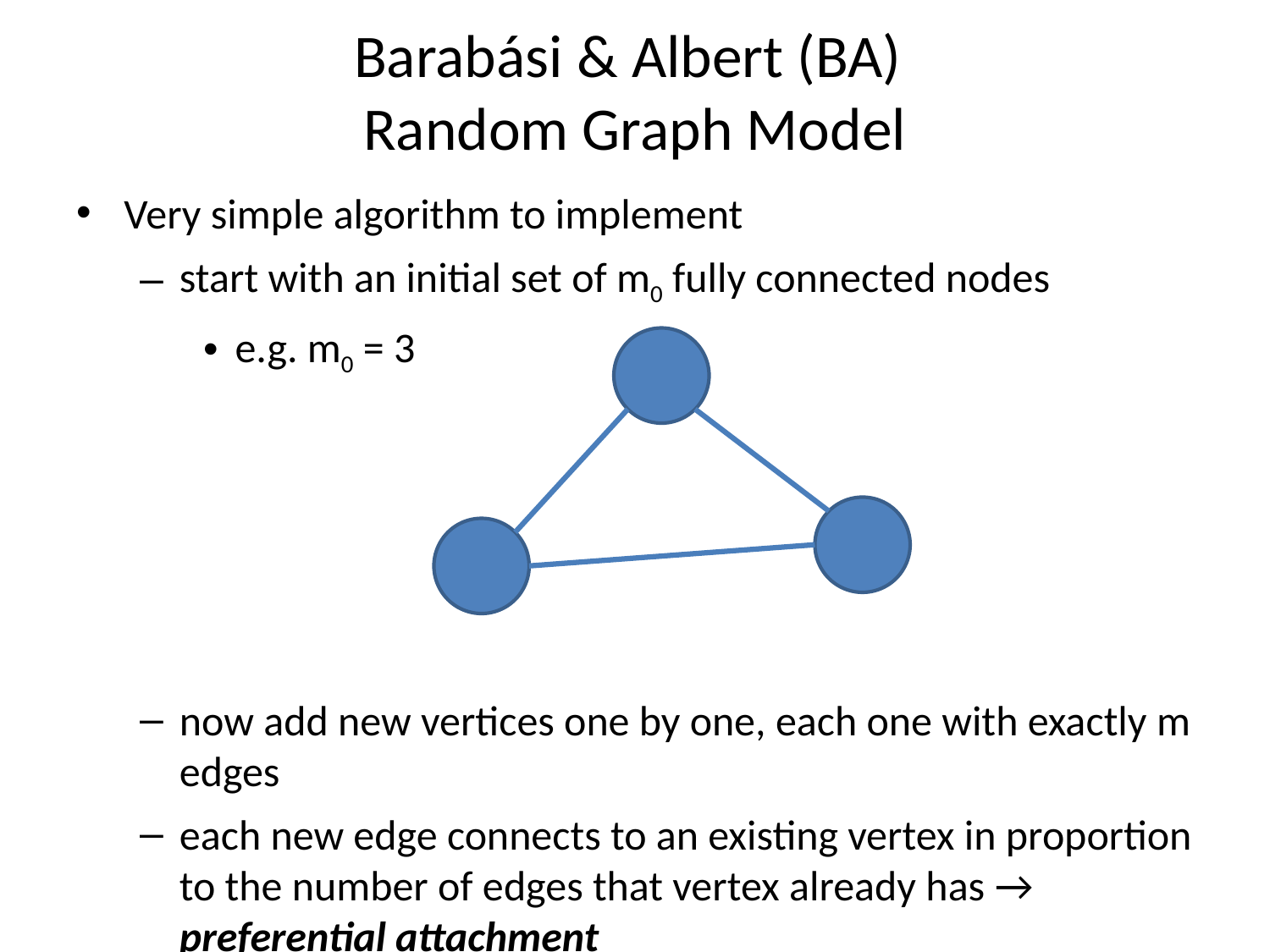

# Barabási & Albert (BA) Random Graph Model
Very simple algorithm to implement
start with an initial set of m0 fully connected nodes
e.g. m0 = 3

now add new vertices one by one, each one with exactly m edges
each new edge connects to an existing vertex in proportion to the number of edges that vertex already has → preferential attachment